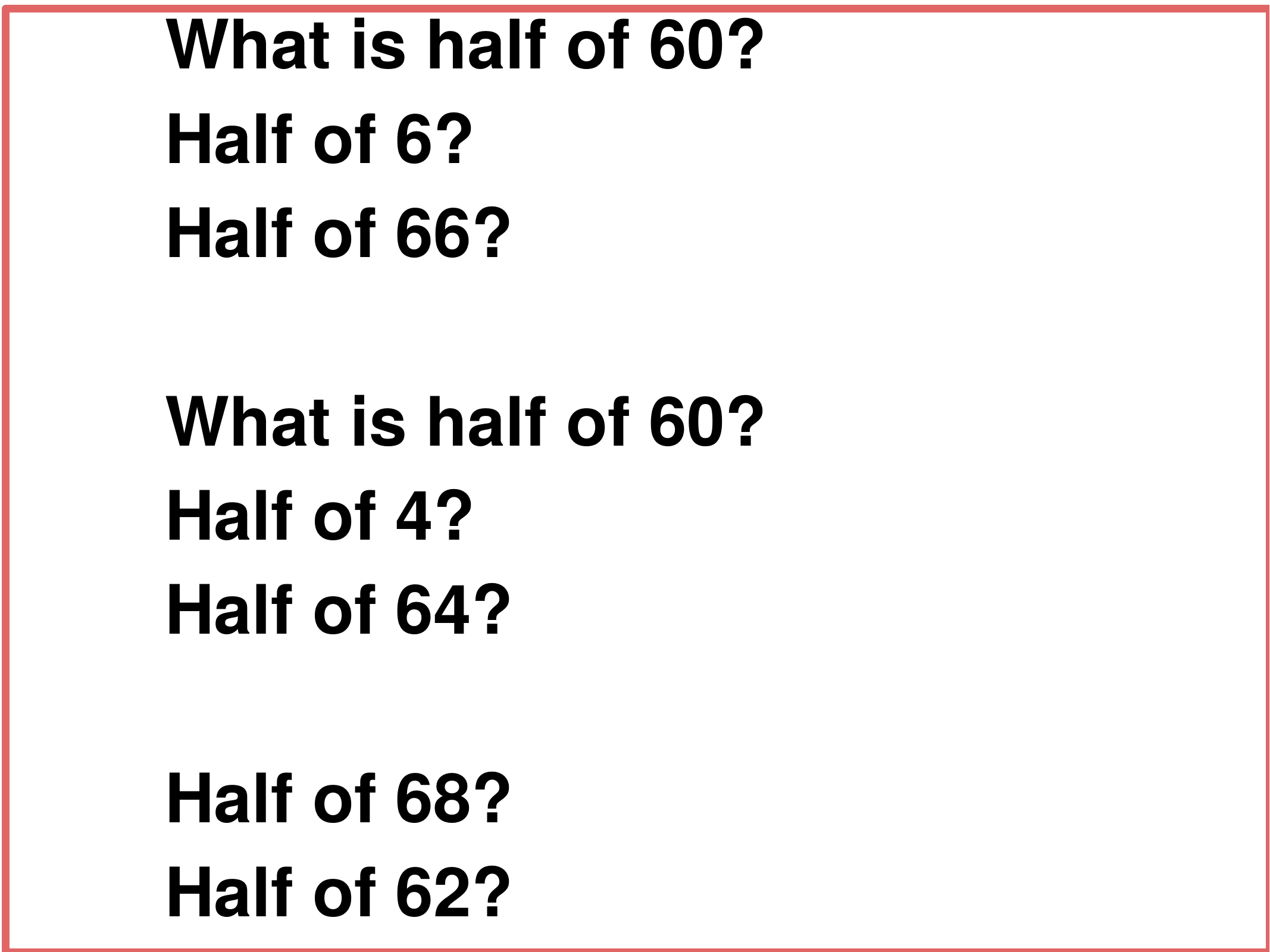

What is half of 60?
Half of 6?
Half of 66?

What is half of 60?
Half of 4?
Half of 64?

Half of 68?
Half of 62?